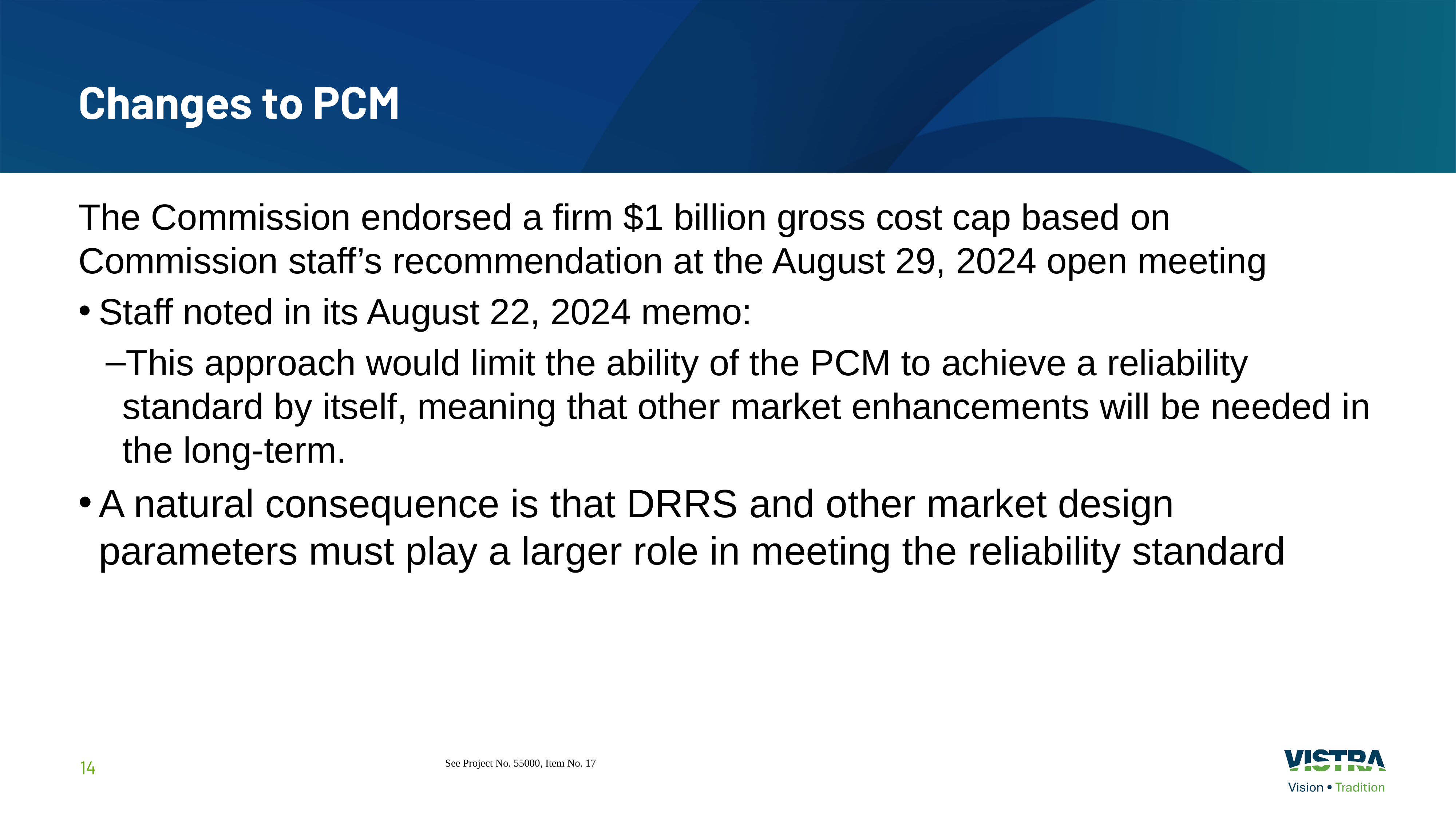

# Changes to PCM
The Commission endorsed a firm $1 billion gross cost cap based on Commission staff’s recommendation at the August 29, 2024 open meeting
Staff noted in its August 22, 2024 memo:
This approach would limit the ability of the PCM to achieve a reliability standard by itself, meaning that other market enhancements will be needed in the long-term.
A natural consequence is that DRRS and other market design parameters must play a larger role in meeting the reliability standard
See Project No. 55000, Item No. 17